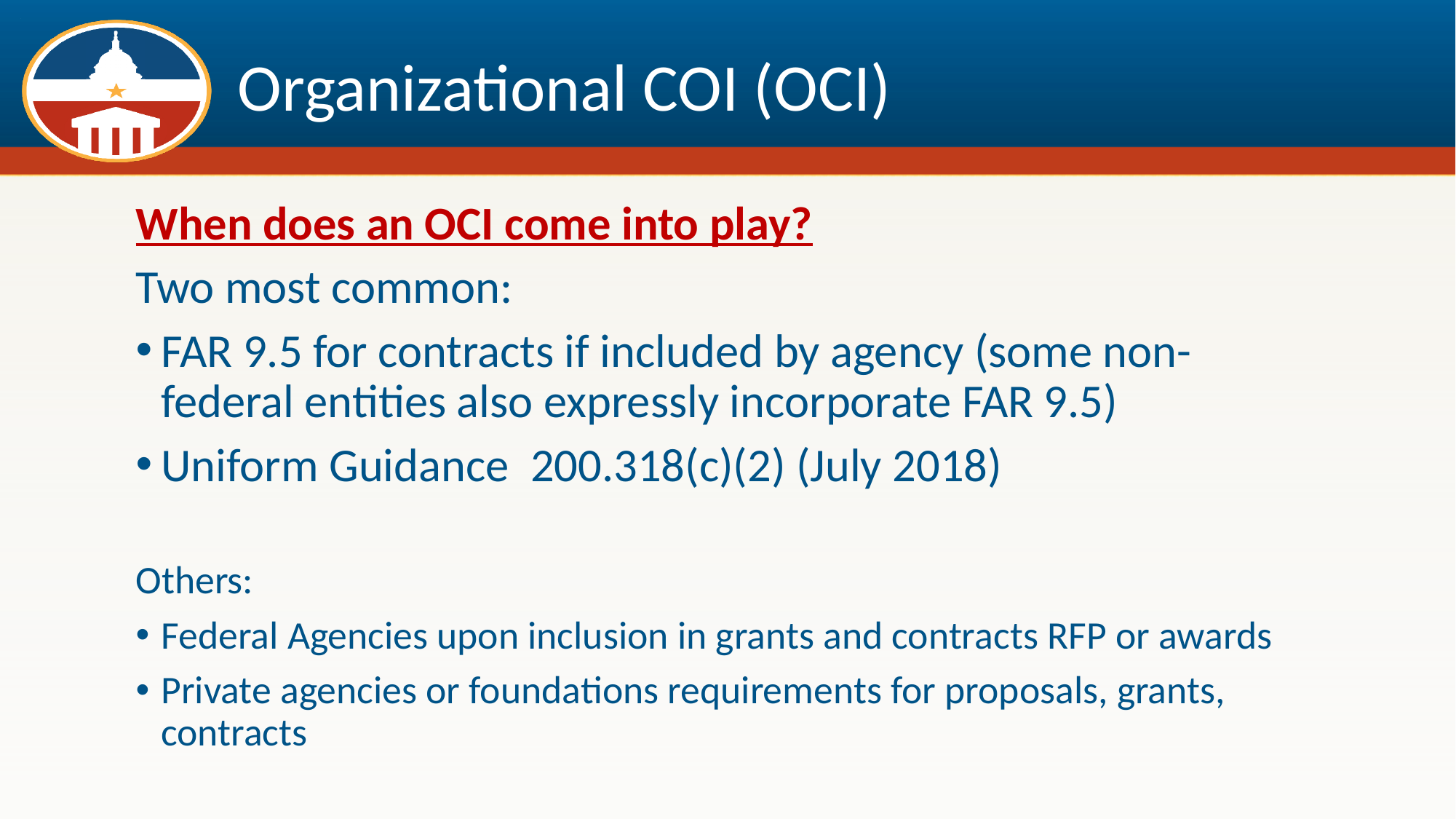

# Organizational COI (OCI)
When does an OCI come into play?
Two most common:
FAR 9.5 for contracts if included by agency (some non-federal entities also expressly incorporate FAR 9.5)
Uniform Guidance  200.318(c)(2) (July 2018)

Others:
Federal Agencies upon inclusion in grants and contracts RFP or awards
Private agencies or foundations requirements for proposals, grants, contracts